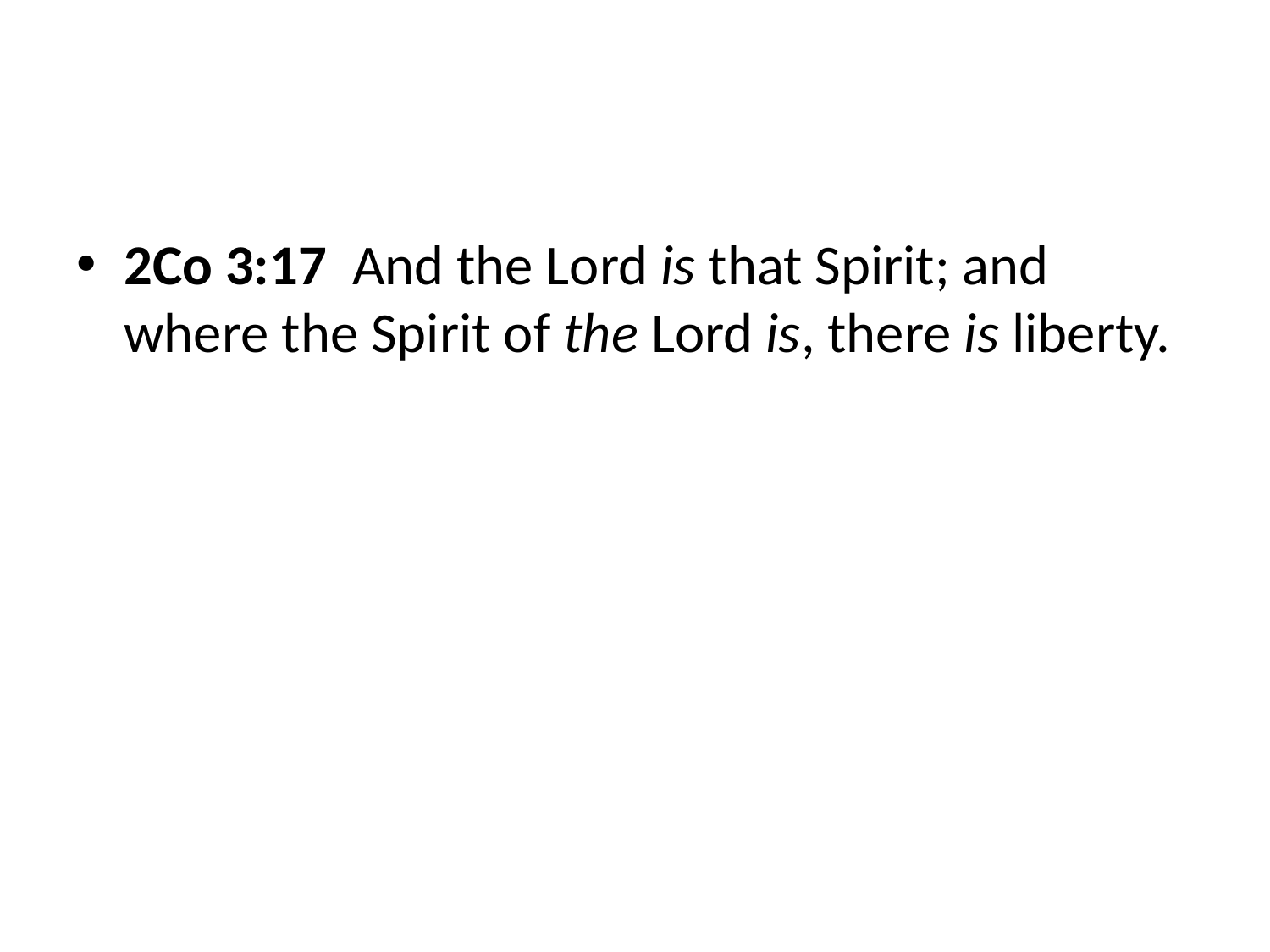

#
2Co 3:17  And the Lord is that Spirit; and where the Spirit of the Lord is, there is liberty.